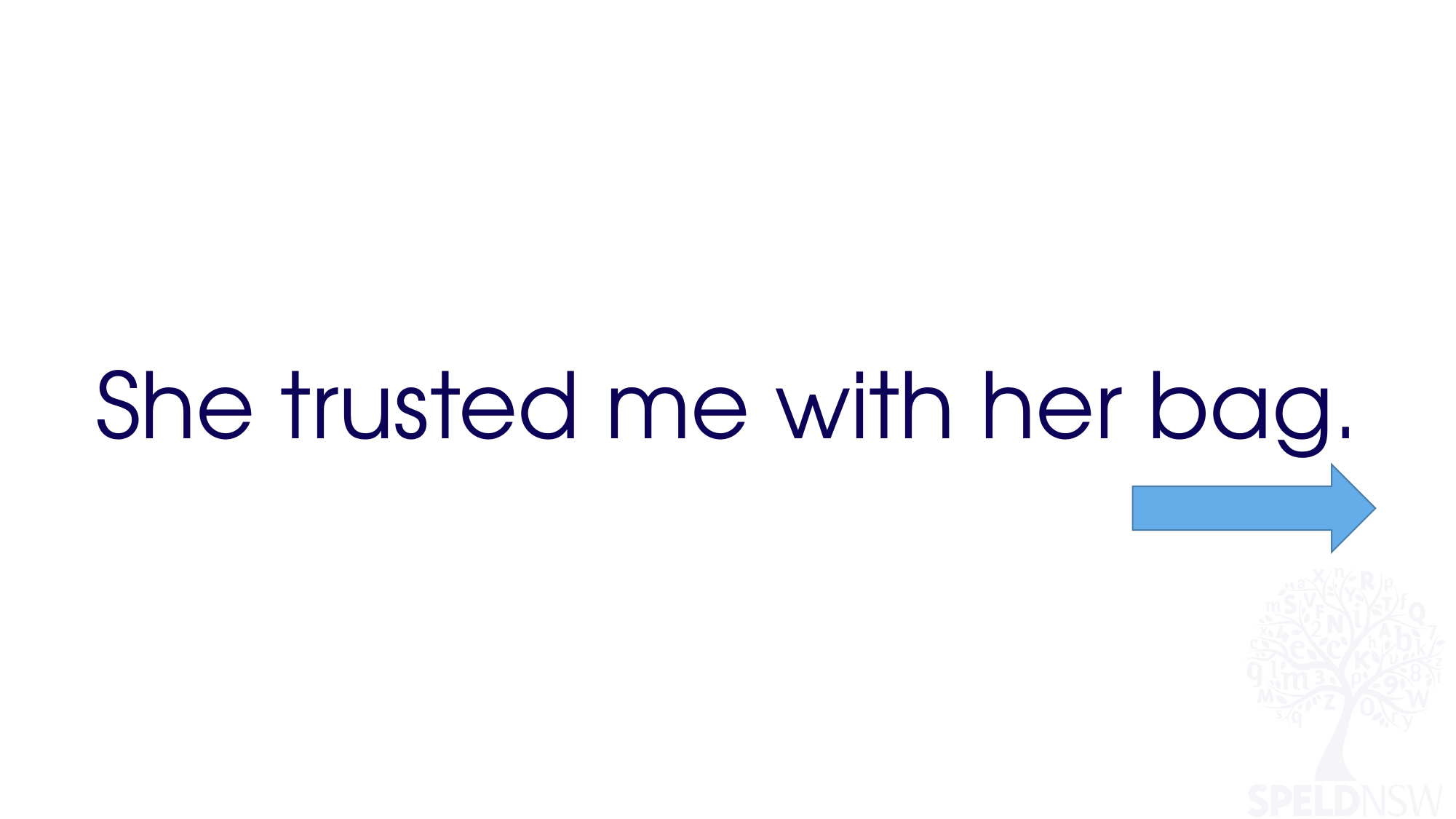

# She trusted me with her bag.